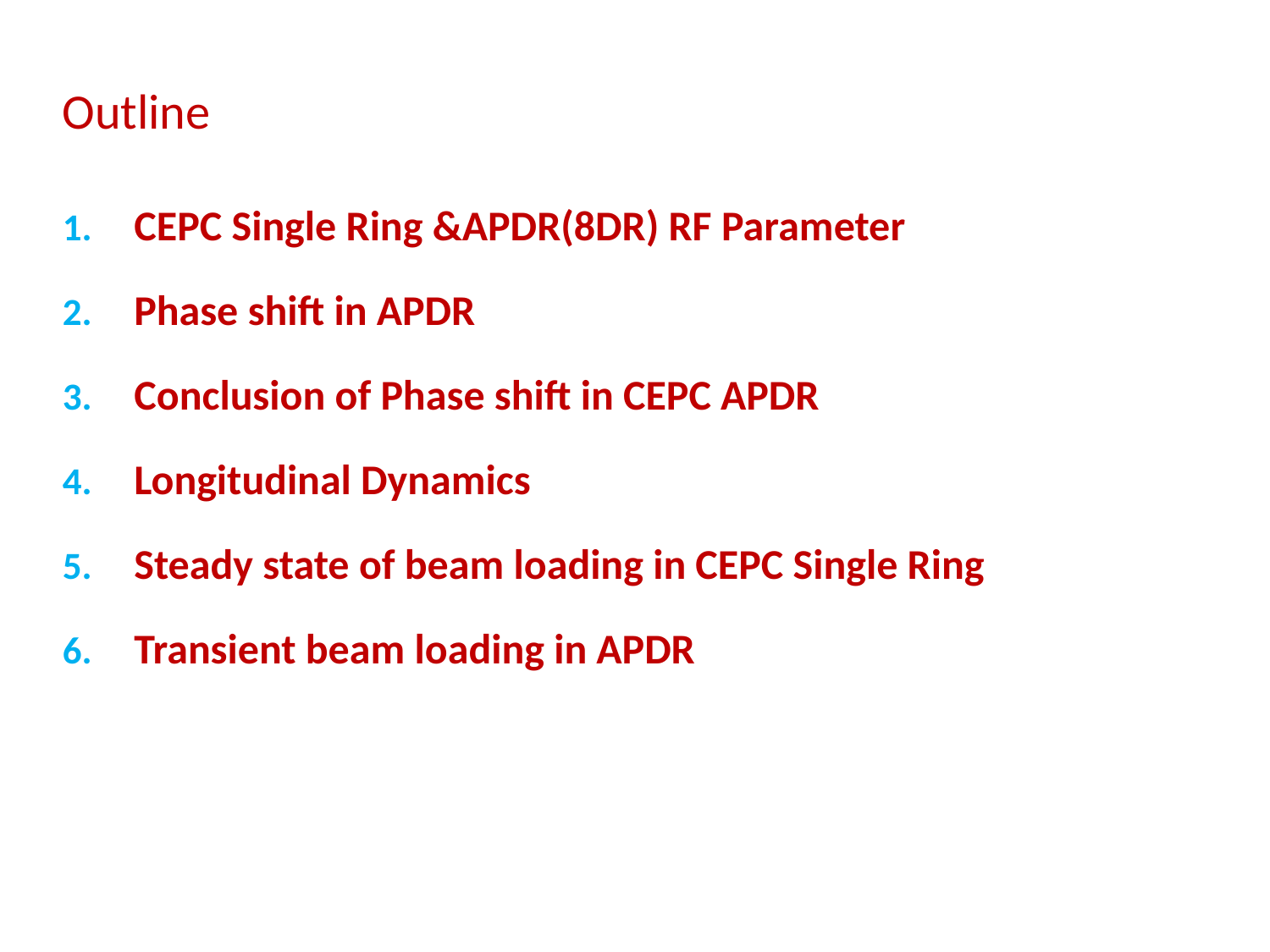

Outline
CEPC Single Ring &APDR(8DR) RF Parameter
Phase shift in APDR
Conclusion of Phase shift in CEPC APDR
Longitudinal Dynamics
Steady state of beam loading in CEPC Single Ring
Transient beam loading in APDR